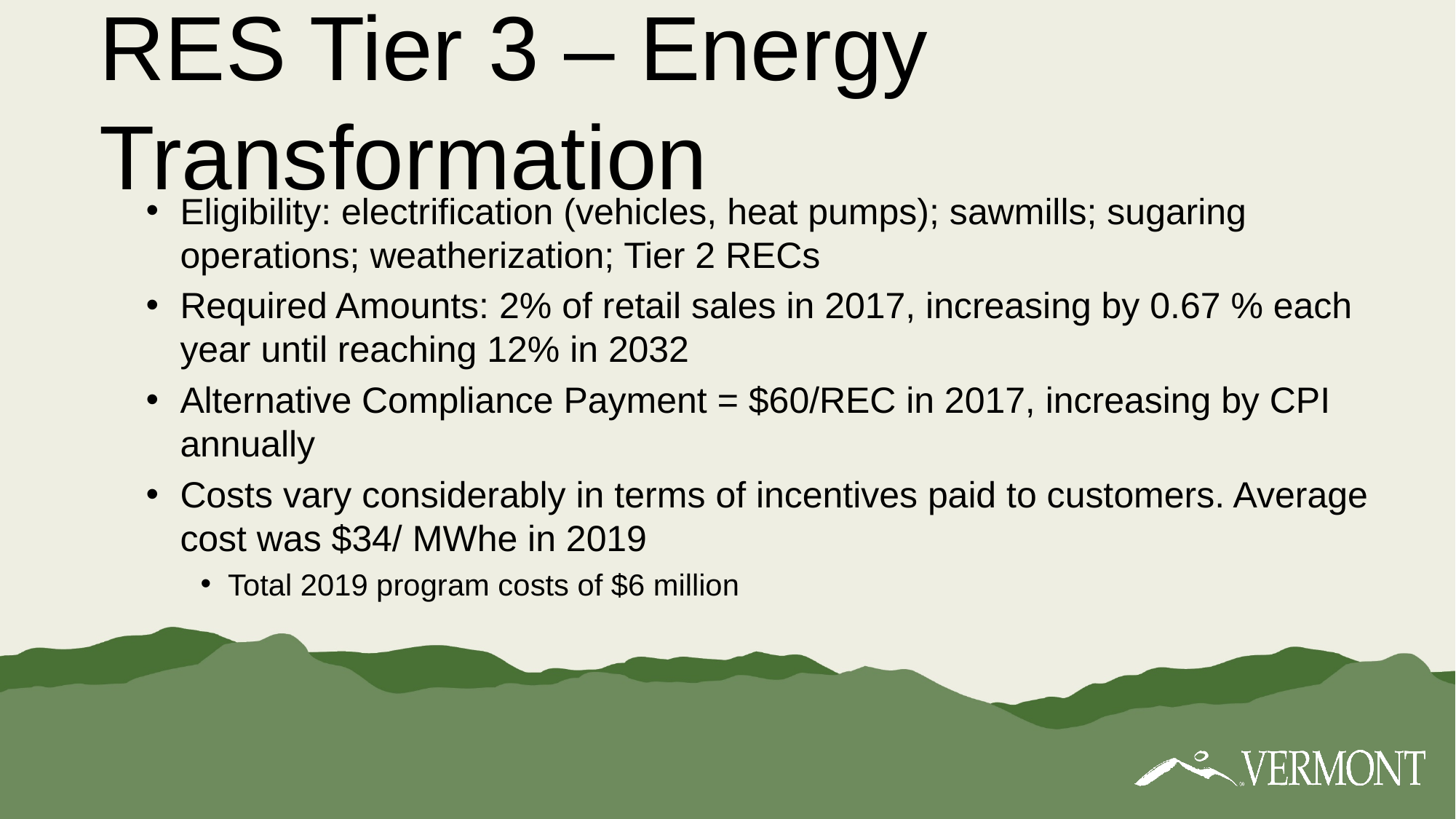

5
# RES Tier 3 – Energy Transformation
Eligibility: electrification (vehicles, heat pumps); sawmills; sugaring operations; weatherization; Tier 2 RECs​
Required Amounts: 2% of retail sales in 2017, increasing by 0.67 % each year until reaching 12% in 2032​
Alternative Compliance Payment = $60/REC in 2017, increasing by CPI annually​
Costs vary considerably in terms of incentives paid to customers. Average cost was $34/ MWhe in 2019
Total 2019 program costs of $6 million